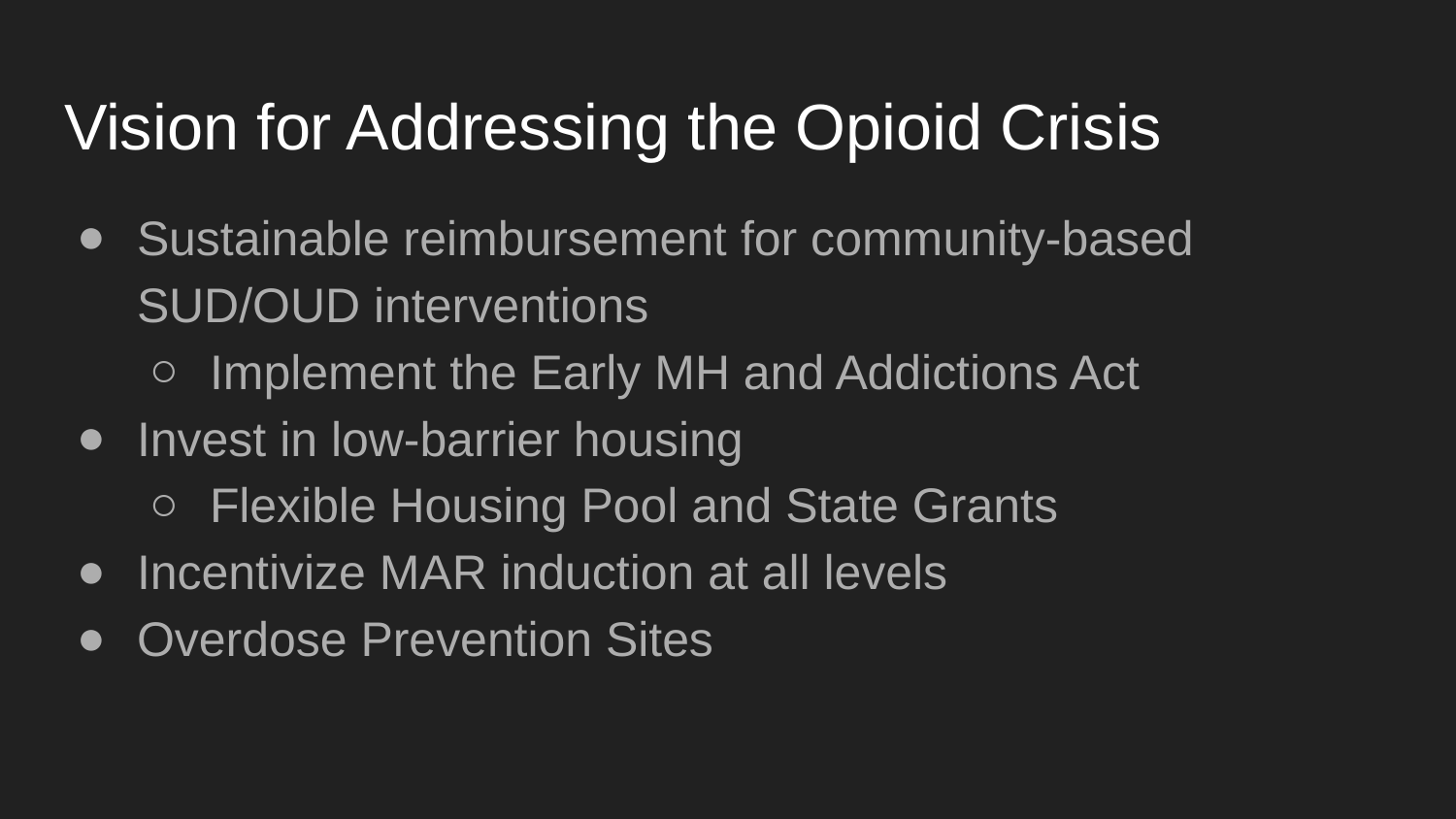

# Vision for Addressing the Opioid Crisis
Sustainable reimbursement for community-based SUD/OUD interventions
Implement the Early MH and Addictions Act
Invest in low-barrier housing
Flexible Housing Pool and State Grants
Incentivize MAR induction at all levels
Overdose Prevention Sites